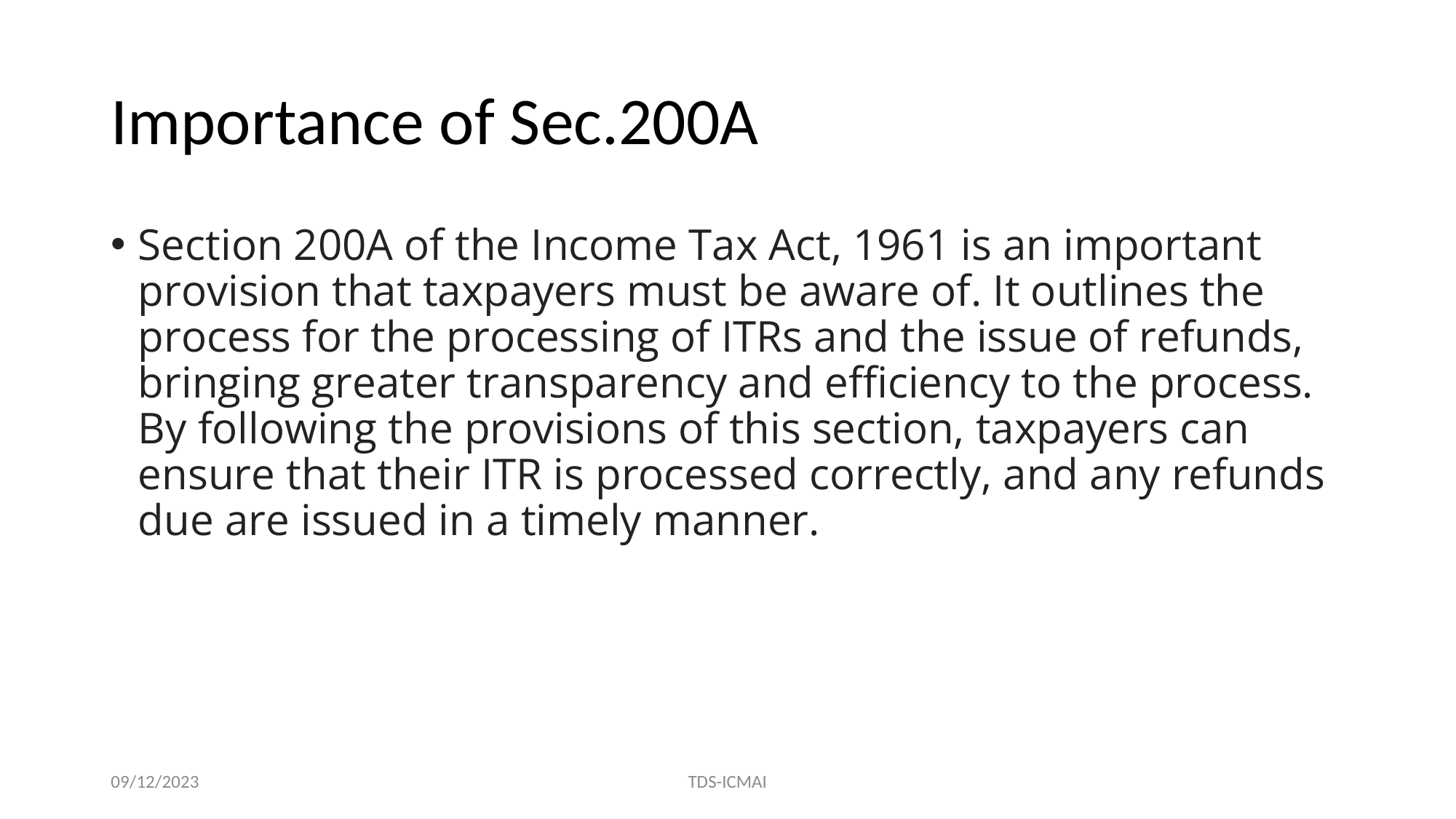

# Importance of Sec.200A
Section 200A of the Income Tax Act, 1961 is an important provision that taxpayers must be aware of. It outlines the process for the processing of ITRs and the issue of refunds, bringing greater transparency and efficiency to the process. By following the provisions of this section, taxpayers can ensure that their ITR is processed correctly, and any refunds due are issued in a timely manner.
09/12/2023
TDS-ICMAI